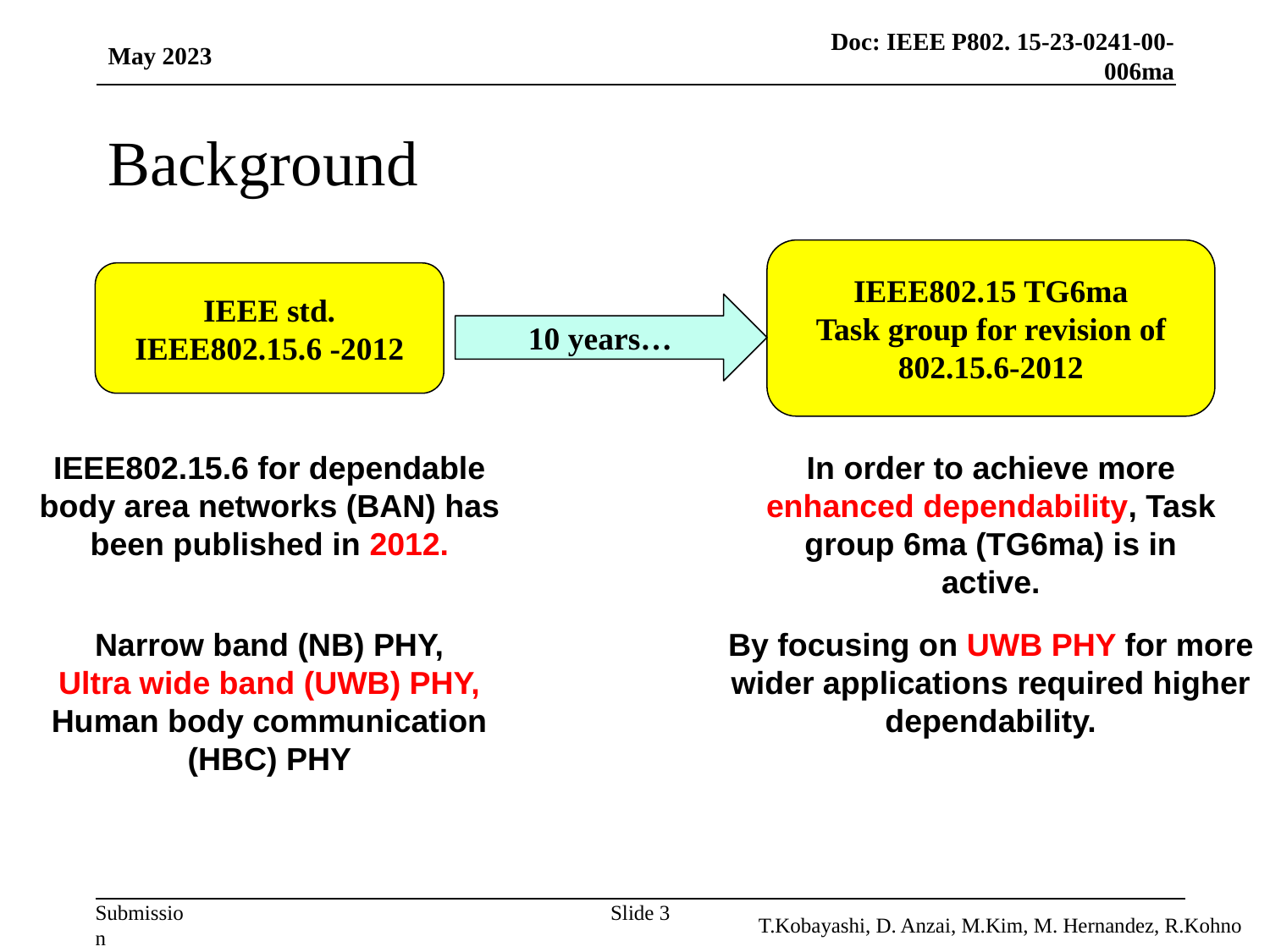

May 2023
# Background
IEEE802.15 TG6ma
Task group for revision of 802.15.6-2012
IEEE std. IEEE802.15.6 -2012
10 years…
IEEE802.15.6 for dependable body area networks (BAN) has been published in 2012.
In order to achieve more enhanced dependability, Task group 6ma (TG6ma) is in active.
Narrow band (NB) PHY,
Ultra wide band (UWB) PHY,
Human body communication (HBC) PHY
By focusing on UWB PHY for more wider applications required higher dependability.

Slide 3
T.Kobayashi, D. Anzai, M.Kim, M. Hernandez, R.Kohno